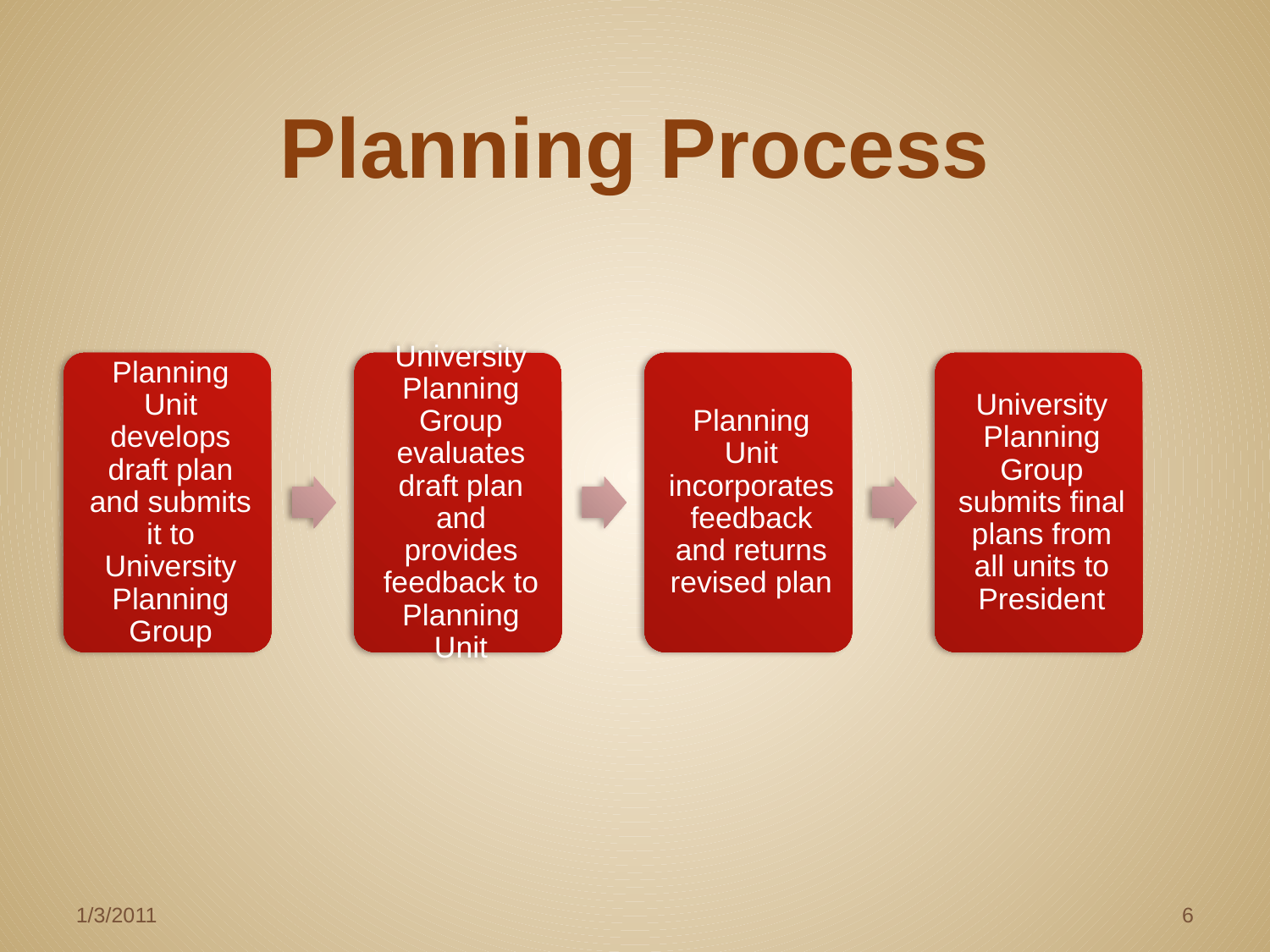

# Planning Process
Planning Unit develops draft plan and submits it to University Planning Group

University Planning Group evaluates draft plan and provides feedback to Planning Unit

Planning Unit incorporates feedback and returns revised plan

University Planning Group submits final plans from all units to President
1/3/2011
6